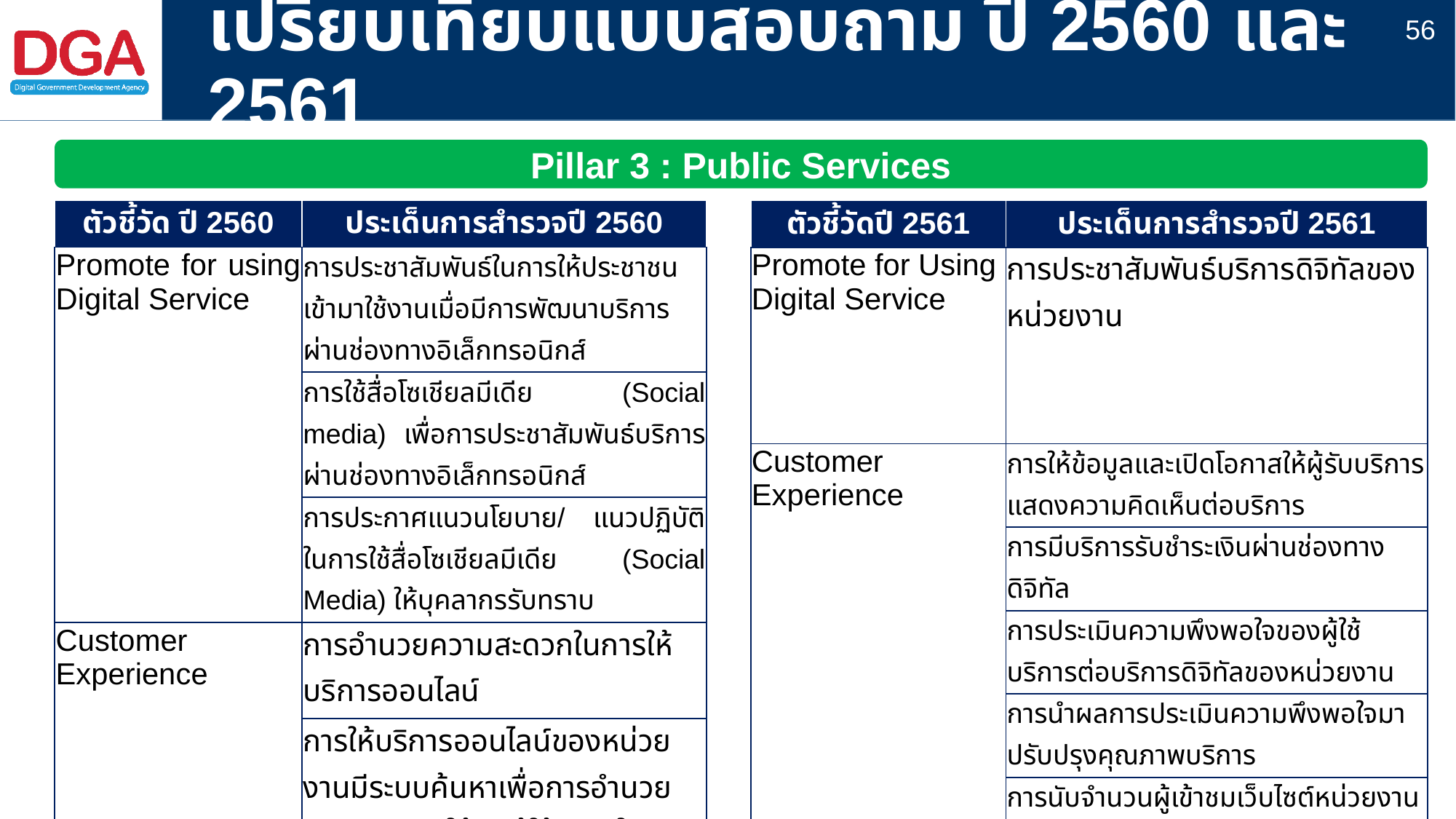

56
# เปรียบเทียบแบบสอบถาม ปี 2560 และ 2561
Pillar 3 : Public Services
| ตัวชี้วัดปี 2561 | ประเด็นการสำรวจปี 2561 |
| --- | --- |
| Promote for Using Digital Service | การประชาสัมพันธ์บริการดิจิทัลของหน่วยงาน |
| Customer Experience | การให้ข้อมูลและเปิดโอกาสให้ผู้รับบริการแสดงความคิดเห็นต่อบริการ |
|  | การมีบริการรับชำระเงินผ่านช่องทางดิจิทัล |
|  | การประเมินความพึงพอใจของผู้ใช้บริการต่อบริการดิจิทัลของหน่วยงาน |
|  | การนำผลการประเมินความพึงพอใจมาปรับปรุงคุณภาพบริการ |
|  | การนับจำนวนผู้เข้าชมเว็บไซต์หน่วยงาน |
| Usability | รูปแบบการอำนวยความสะดวกผ่านเว็บไซต์ |
|  | การออกแบบบริการดิจิทัลให้ง่ายต่อการใช้งาน |
| ตัวชี้วัด ปี 2560 | ประเด็นการสำรวจปี 2560 |
| --- | --- |
| Promote for using Digital Service | การประชาสัมพันธ์ในการให้ประชาชนเข้ามาใช้งานเมื่อมีการพัฒนาบริการผ่านช่องทางอิเล็กทรอนิกส์ |
|  | การใช้สื่อโซเชียลมีเดีย (Social media) เพื่อการประชาสัมพันธ์บริการผ่านช่องทางอิเล็กทรอนิกส์ |
|  | การประกาศแนวนโยบาย/ แนวปฏิบัติในการใช้สื่อโซเชียลมีเดีย (Social Media) ให้บุคลากรรับทราบ |
| Customer Experience | การอำนวยความสะดวกในการให้บริการออนไลน์ |
|  | การให้บริการออนไลน์ของหน่วยงานมีระบบค้นหาเพื่อการอำนวยความสะดวกให้กับผู้ใช้ระดับใด |